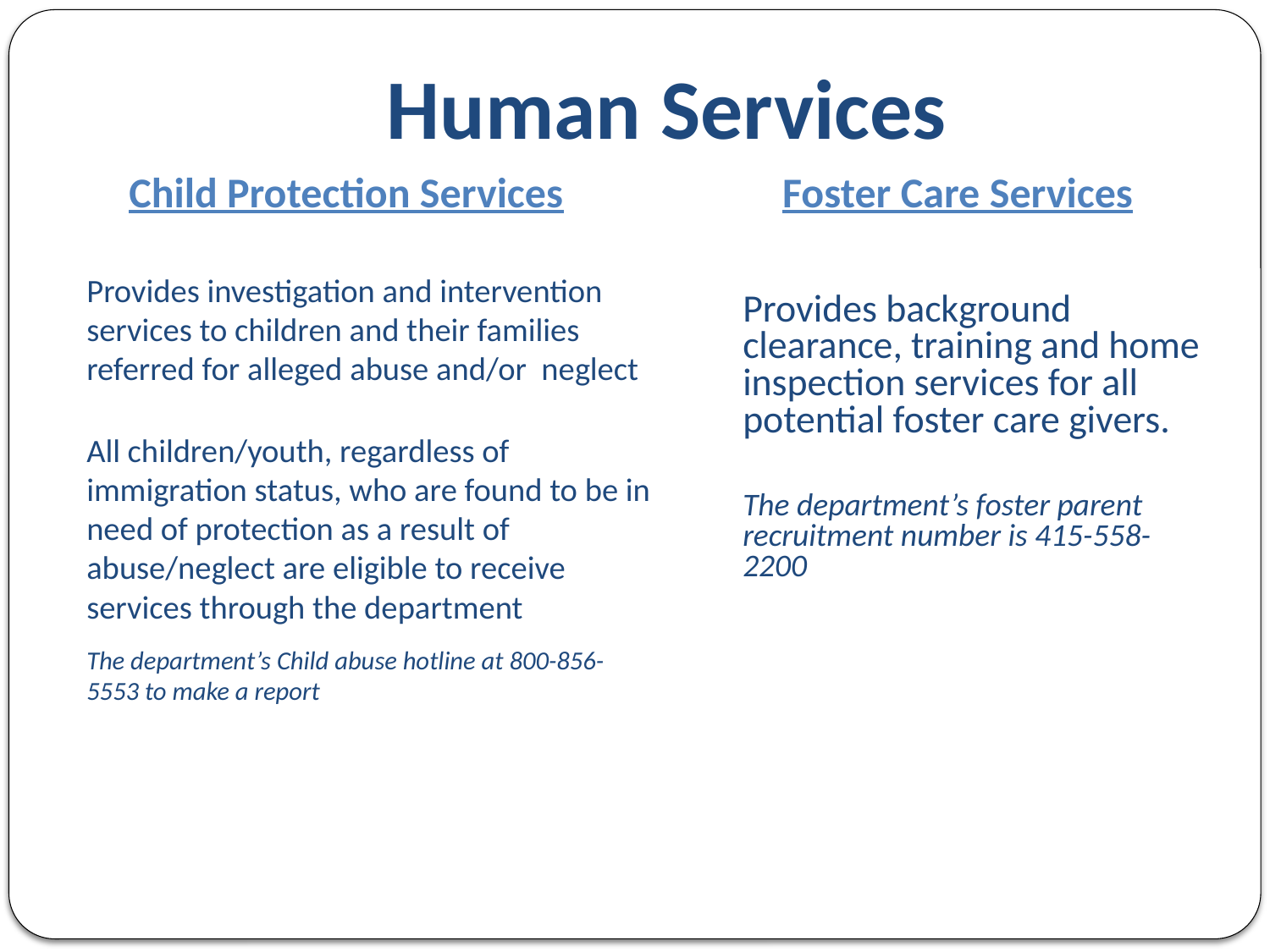

# Human Services
Child Protection Services
Foster Care Services

Provides investigation and intervention services to children and their families referred for alleged abuse and/or  neglect

All children/youth, regardless of immigration status, who are found to be in need of protection as a result of abuse/neglect are eligible to receive services through the department

The department’s Child abuse hotline at 800-856-5553 to make a report

Provides background clearance, training and home inspection services for all potential foster care givers.

The department’s foster parent recruitment number is 415-558-2200